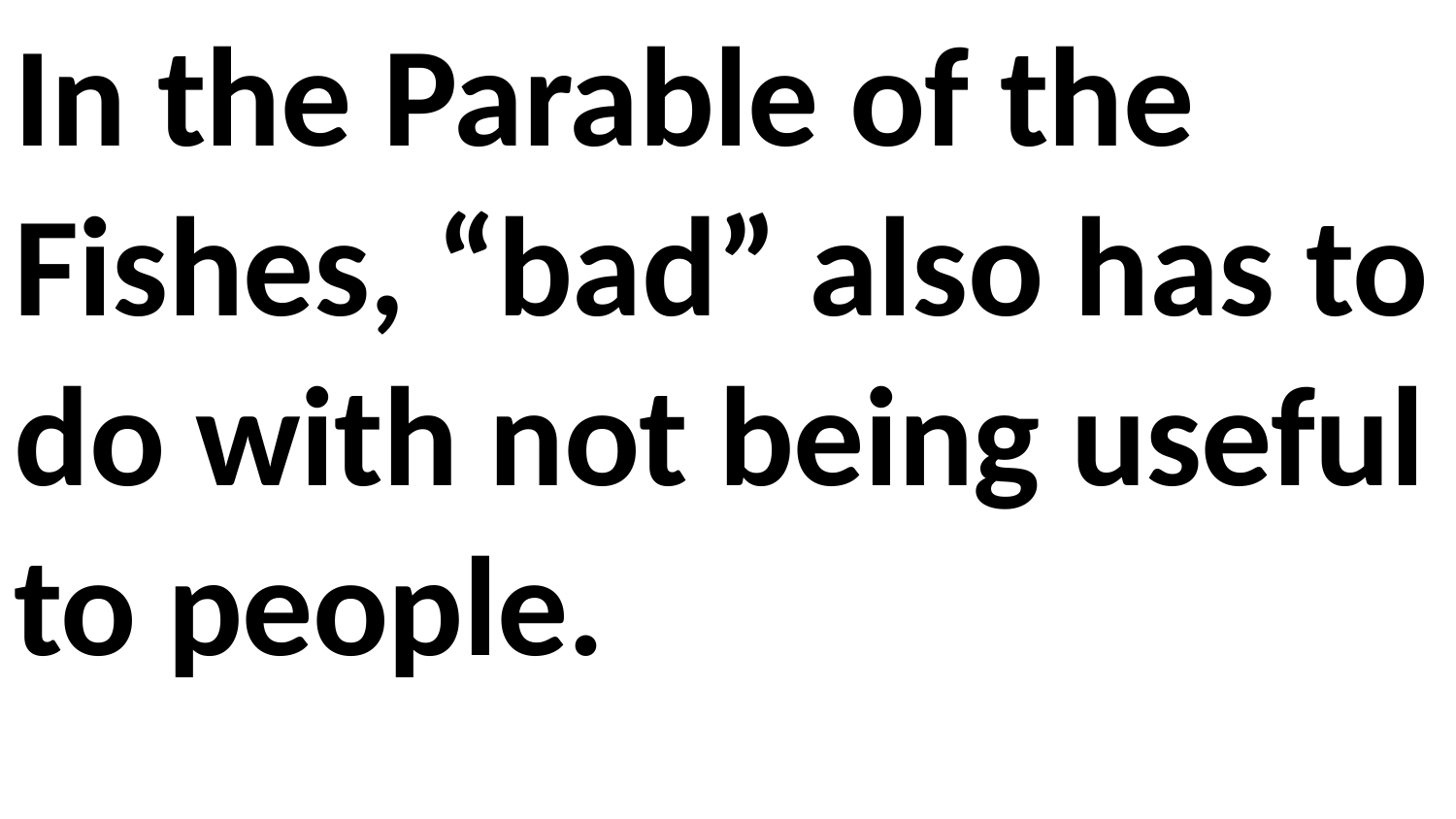

In the Parable of the Fishes, “bad” also has to do with not being useful to people.